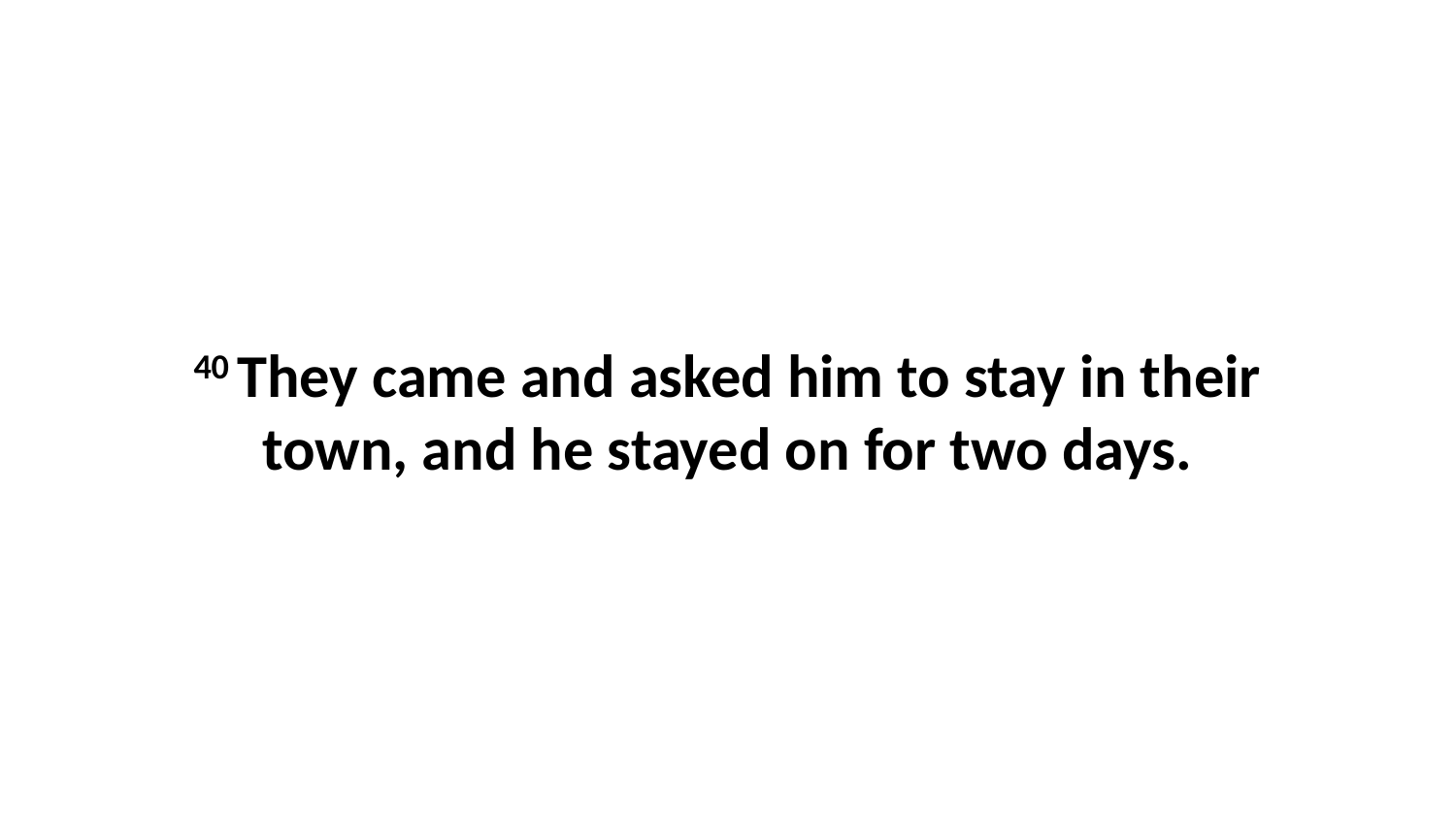

40 They came and asked him to stay in their town, and he stayed on for two days.